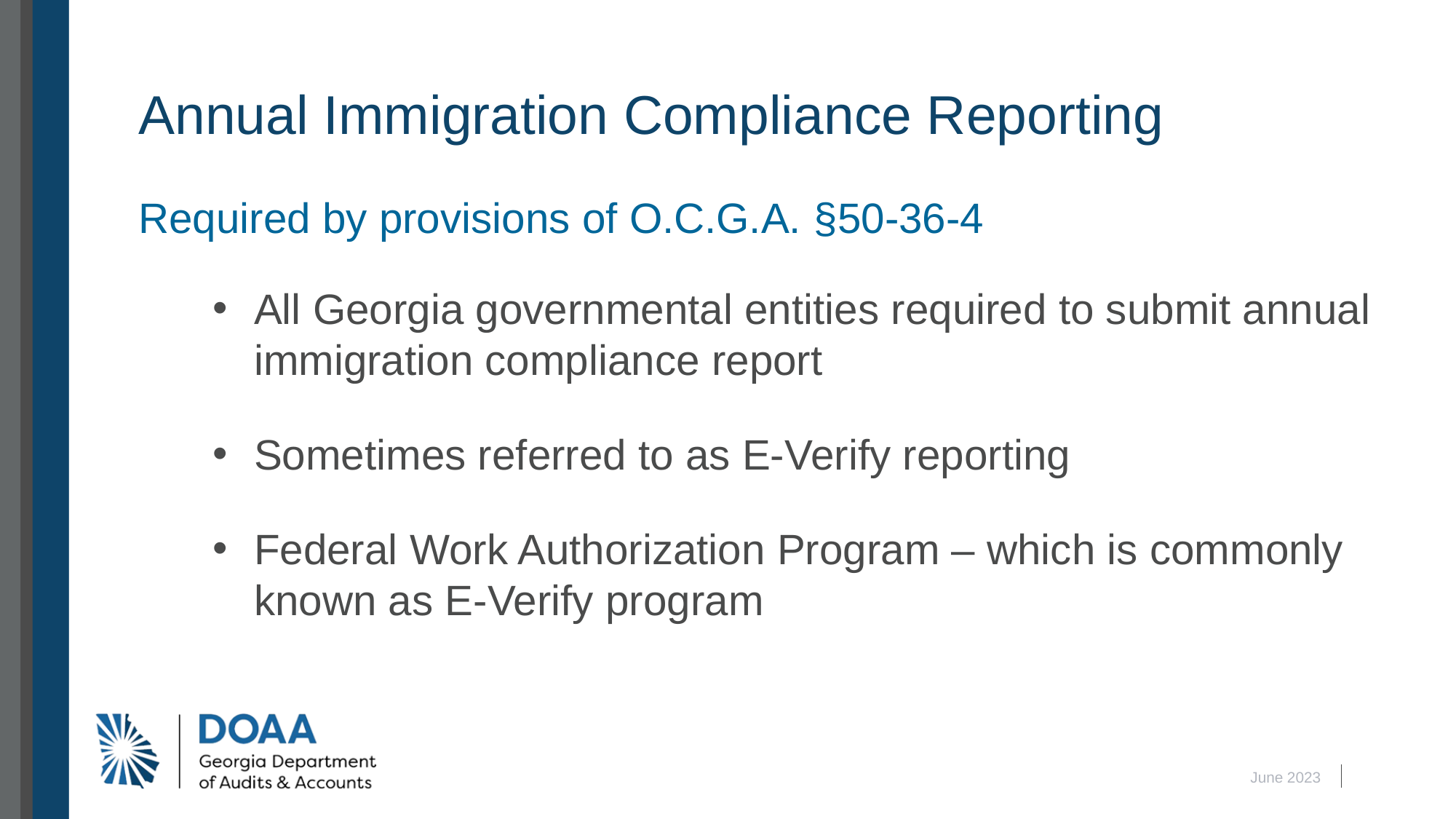

# Annual Immigration Compliance Reporting
Required by provisions of O.C.G.A. §50-36-4

All Georgia governmental entities required to submit annual immigration compliance report

Sometimes referred to as E-Verify reporting

Federal Work Authorization Program – which is commonly known as E-Verify program

June 2023